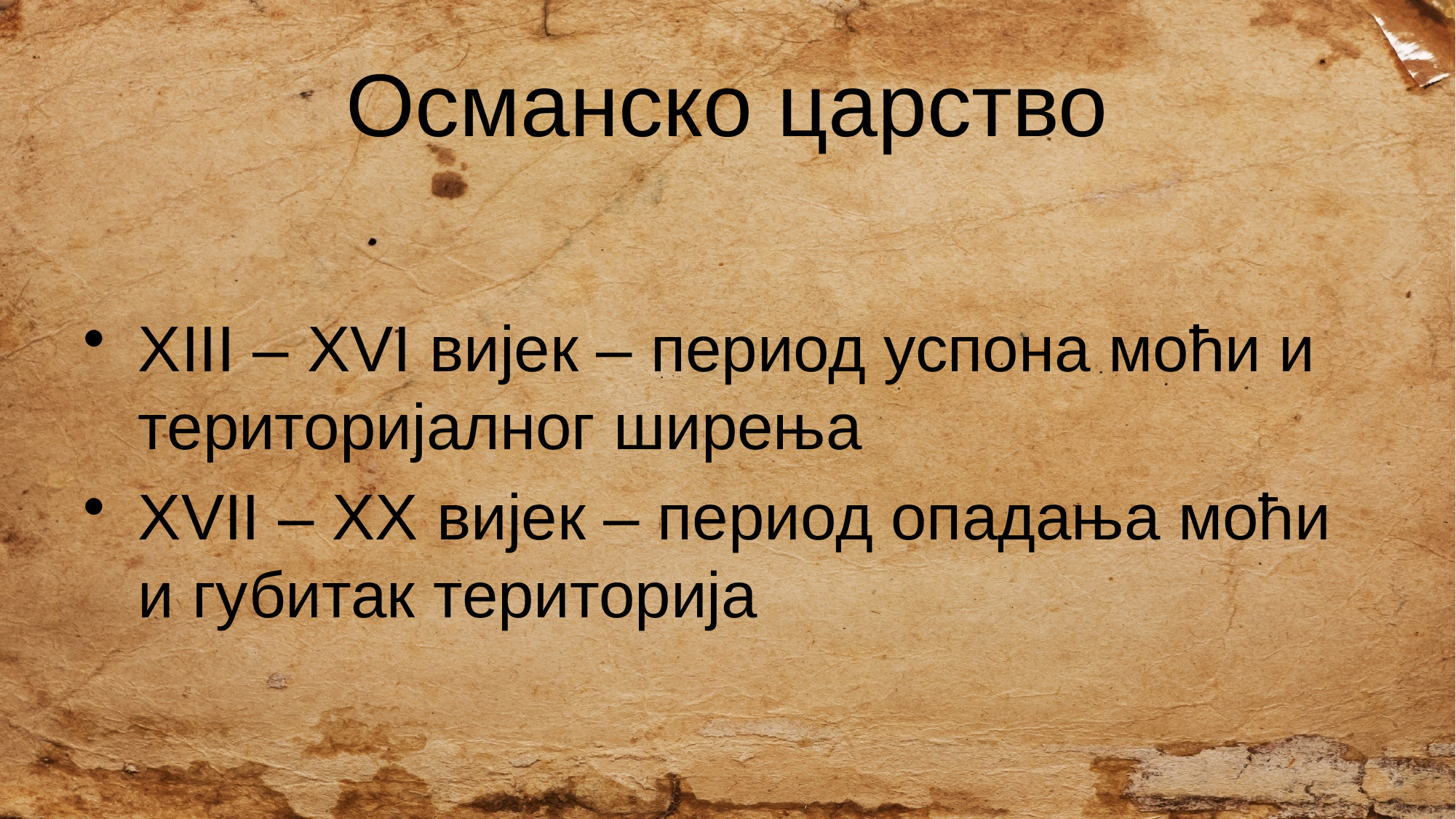

# Османско царство
XIII – XVI вијек – период успона моћи и територијалног ширења
XVII – XX вијек – период опадања моћи и губитак територија